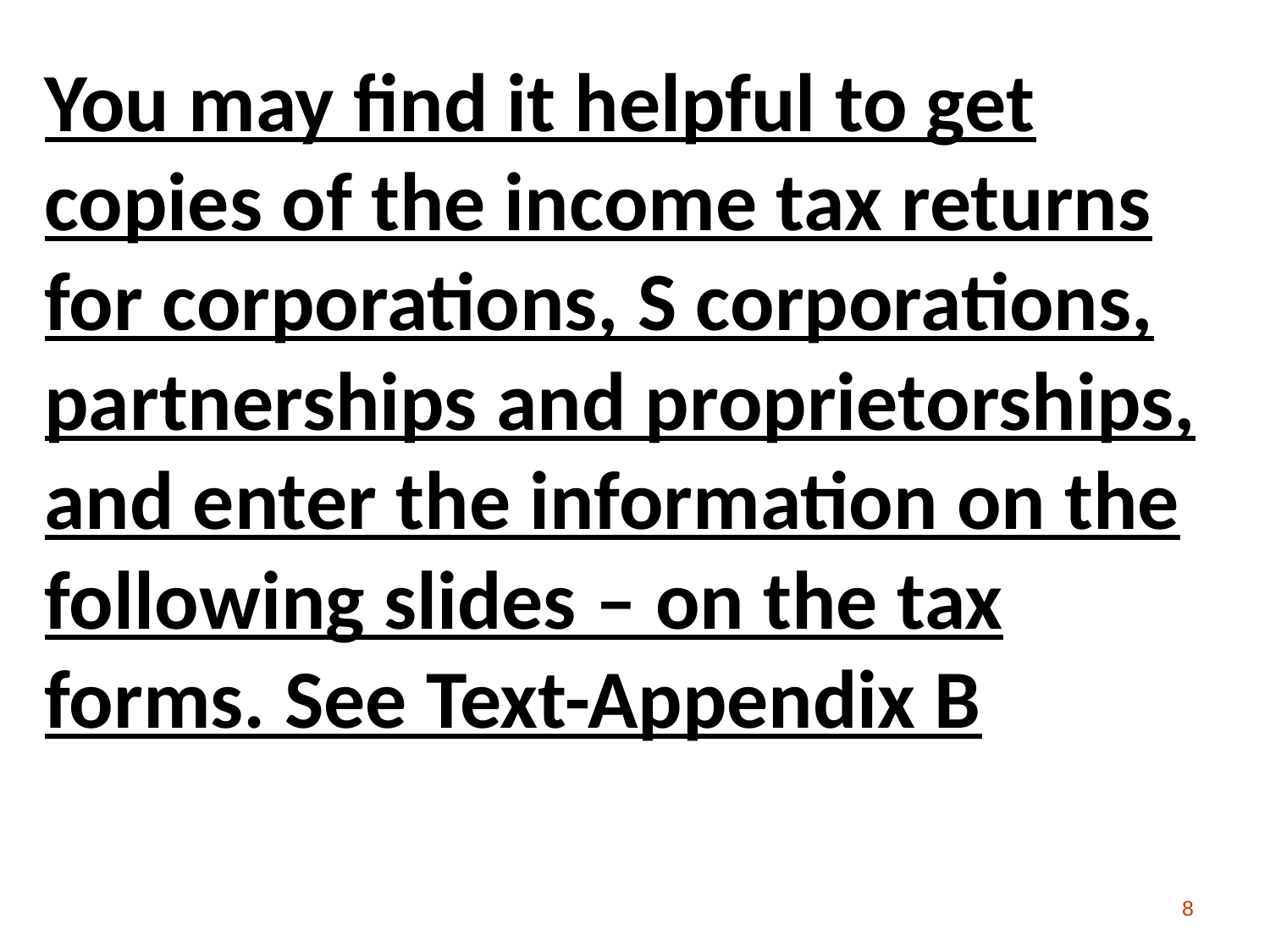

#
You may find it helpful to get copies of the income tax returns for corporations, S corporations, partnerships and proprietorships, and enter the information on the following slides – on the tax forms. See Text-Appendix B
8